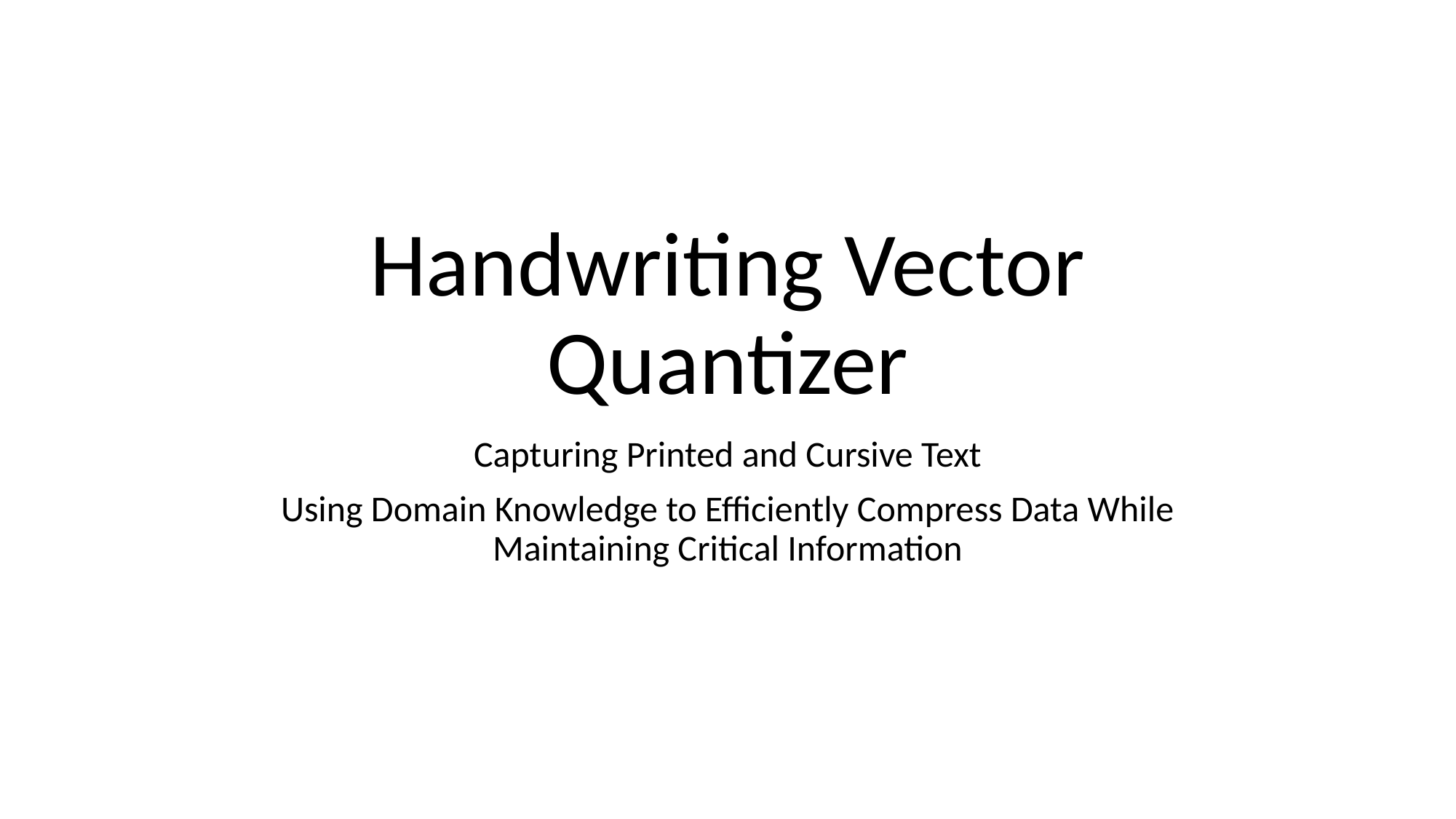

# Handwriting Vector Quantizer
Capturing Printed and Cursive Text
Using Domain Knowledge to Efficiently Compress Data While Maintaining Critical Information